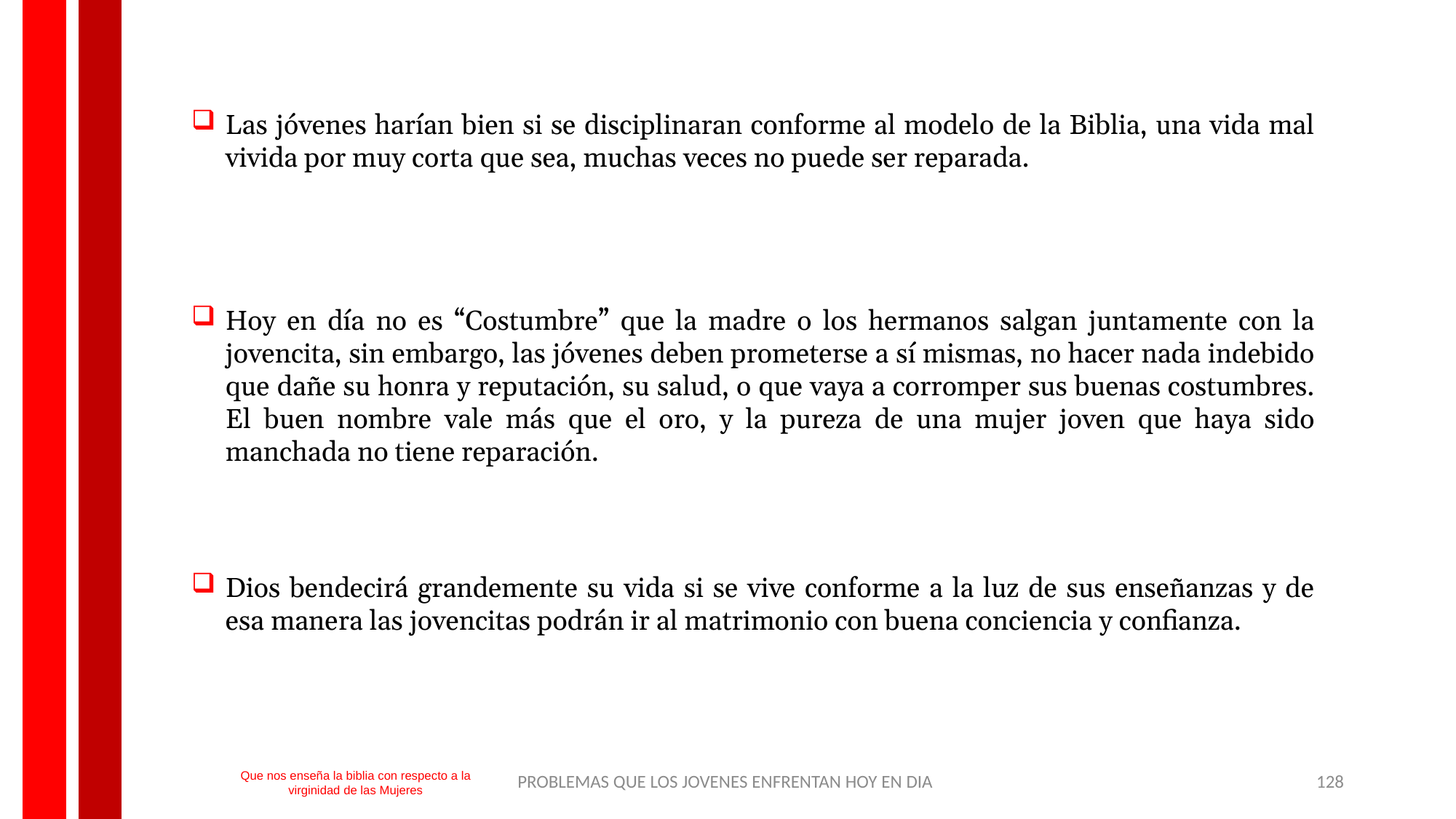

Las jóvenes harían bien si se disciplinaran conforme al modelo de la Biblia, una vida mal vivida por muy corta que sea, muchas veces no puede ser reparada.
Hoy en día no es “Costumbre” que la madre o los hermanos salgan juntamente con la jovencita, sin embargo, las jóvenes deben prometerse a sí mismas, no hacer nada indebido que dañe su honra y reputación, su salud, o que vaya a corromper sus buenas costumbres. El buen nombre vale más que el oro, y la pureza de una mujer joven que haya sido manchada no tiene reparación.

Dios bendecirá grandemente su vida si se vive conforme a la luz de sus enseñanzas y de esa manera las jovencitas podrán ir al matrimonio con buena conciencia y confianza.
PROBLEMAS QUE LOS JOVENES ENFRENTAN HOY EN DIA
128
Que nos enseña la biblia con respecto a la virginidad de las Mujeres